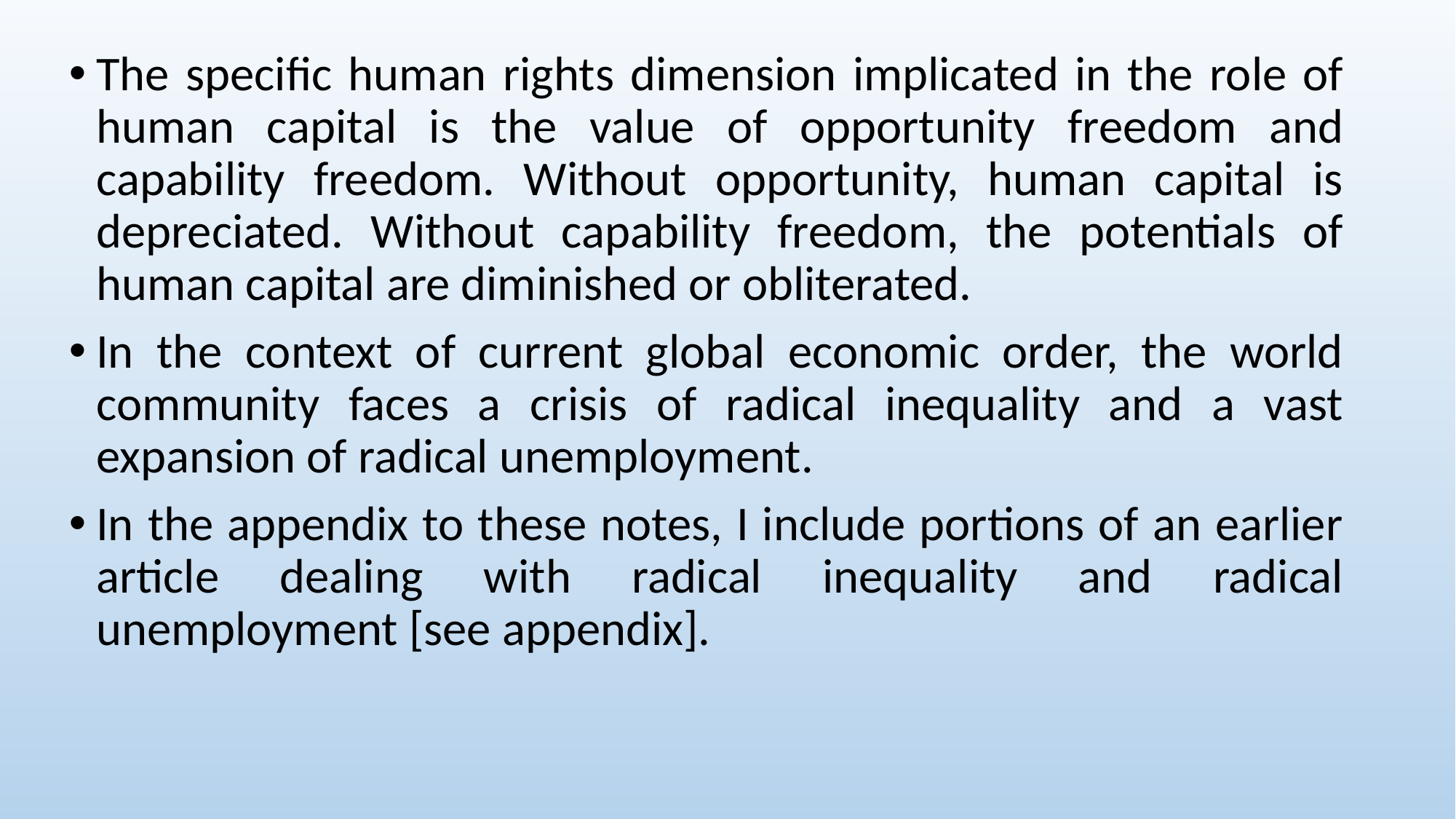

The specific human rights dimension implicated in the role of human capital is the value of opportunity freedom and capability freedom. Without opportunity, human capital is depreciated. Without capability freedom, the potentials of human capital are diminished or obliterated.
In the context of current global economic order, the world community faces a crisis of radical inequality and a vast expansion of radical unemployment.
In the appendix to these notes, I include portions of an earlier article dealing with radical inequality and radical unemployment [see appendix].